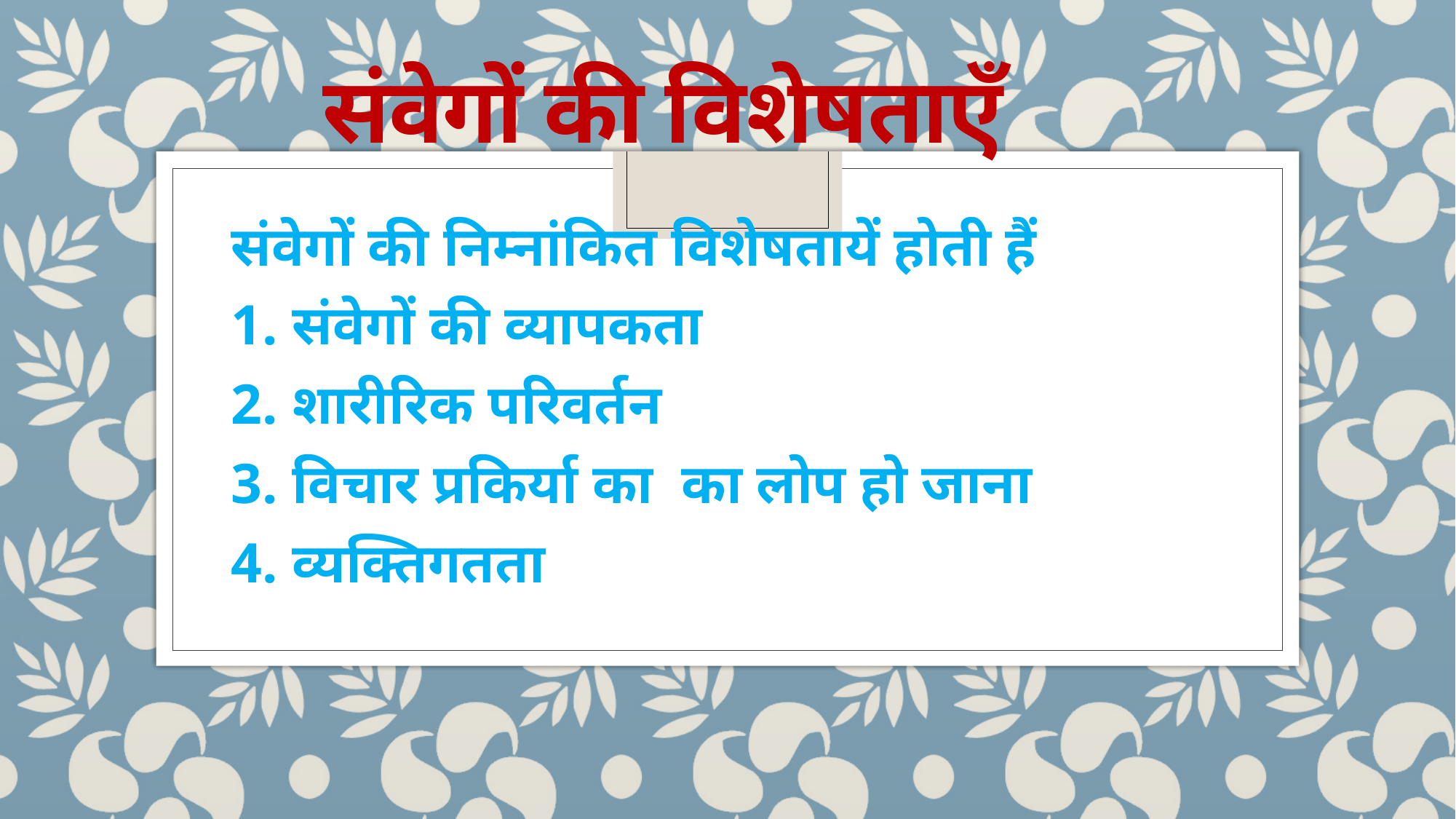

# संवेगों की विशेषताएँ
संवेगों की निम्नांकित विशेषतायें होती हैं
1. संवेगों की व्यापकता
2. शारीरिक परिवर्तन
3. विचार प्रकिर्या का  का लोप हो जाना
4. व्यक्तिगतता